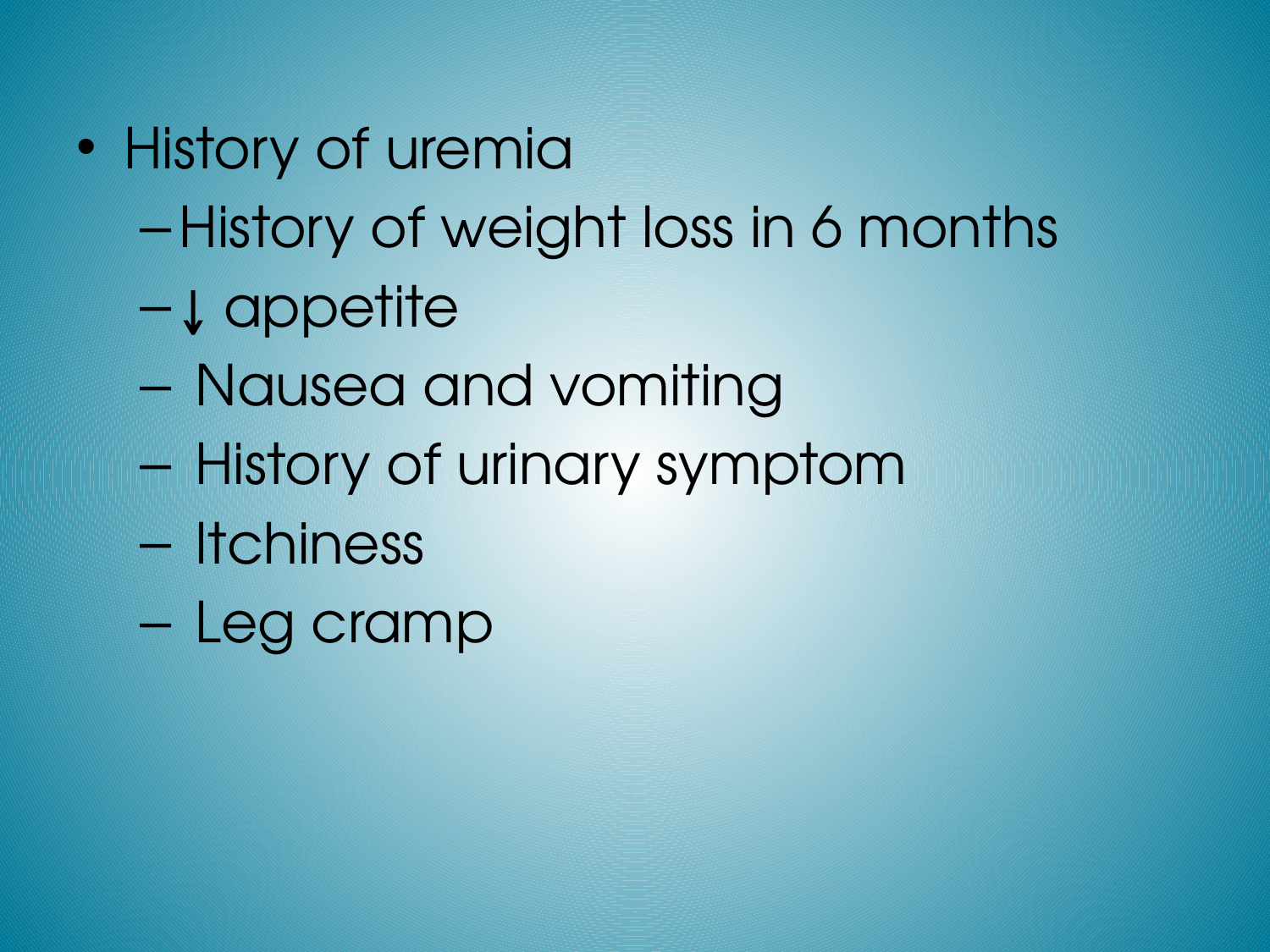

History of uremia
History of weight loss in 6 months
↓ appetite
 Nausea and vomiting
 History of urinary symptom
 Itchiness
 Leg cramp